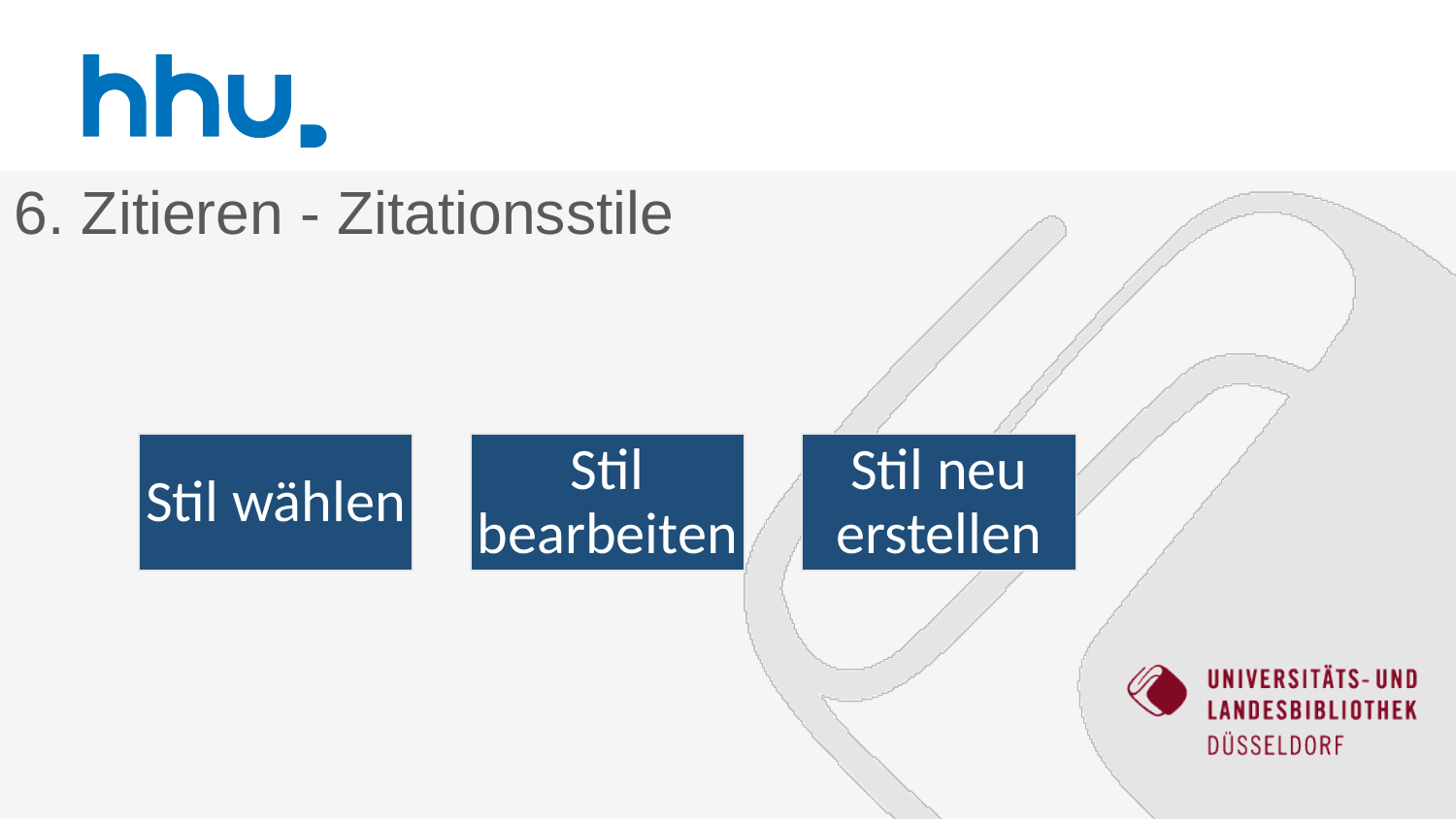

# 6. Zitieren - Zitationsstile

Stil wählen
Stil bearbeiten
Stil neu erstellen